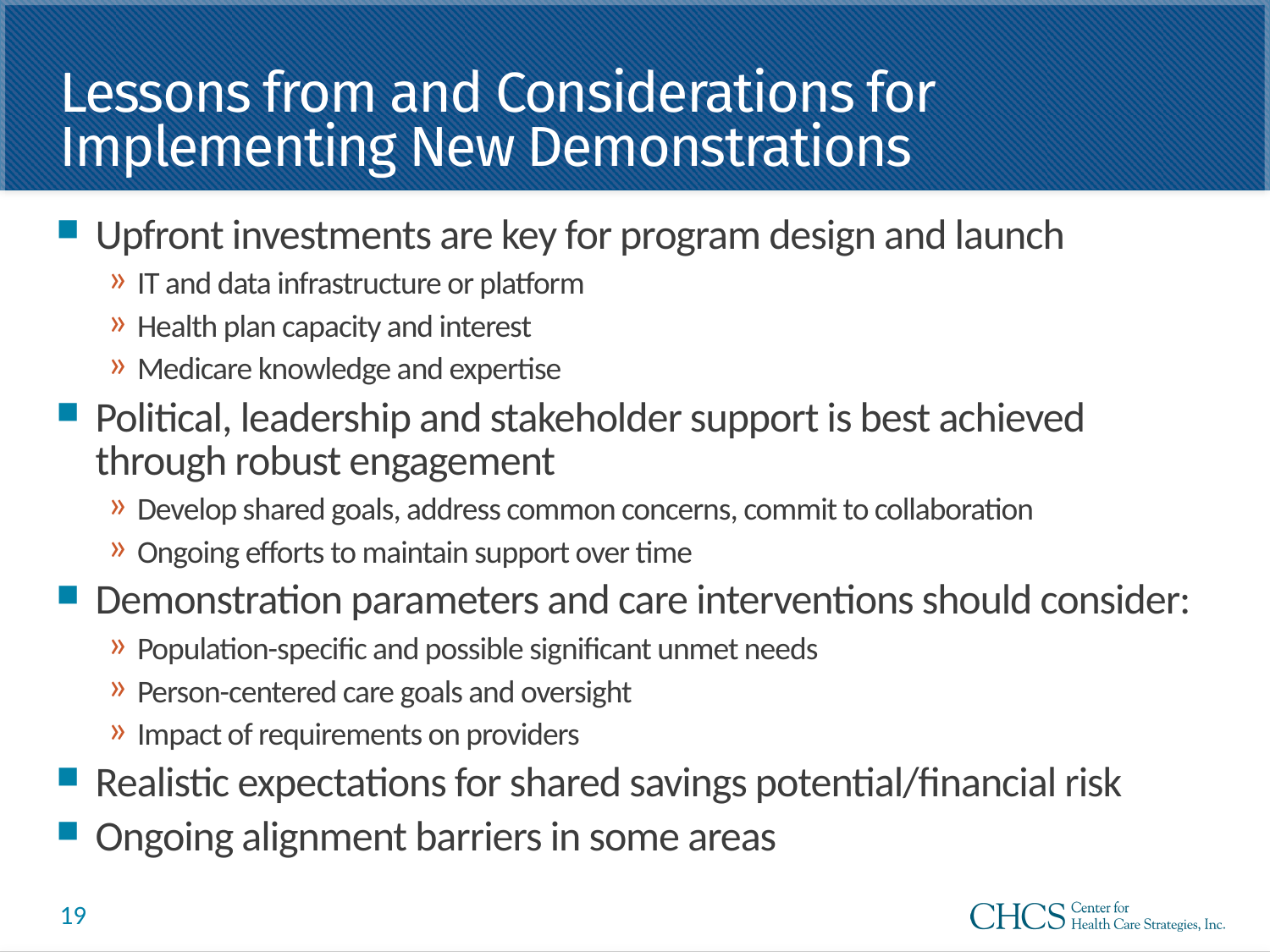

# Lessons from and Considerations for Implementing New Demonstrations
Upfront investments are key for program design and launch
IT and data infrastructure or platform
Health plan capacity and interest
Medicare knowledge and expertise
Political, leadership and stakeholder support is best achieved through robust engagement
Develop shared goals, address common concerns, commit to collaboration
Ongoing efforts to maintain support over time
Demonstration parameters and care interventions should consider:
Population-specific and possible significant unmet needs
Person-centered care goals and oversight
Impact of requirements on providers
Realistic expectations for shared savings potential/financial risk
Ongoing alignment barriers in some areas

19